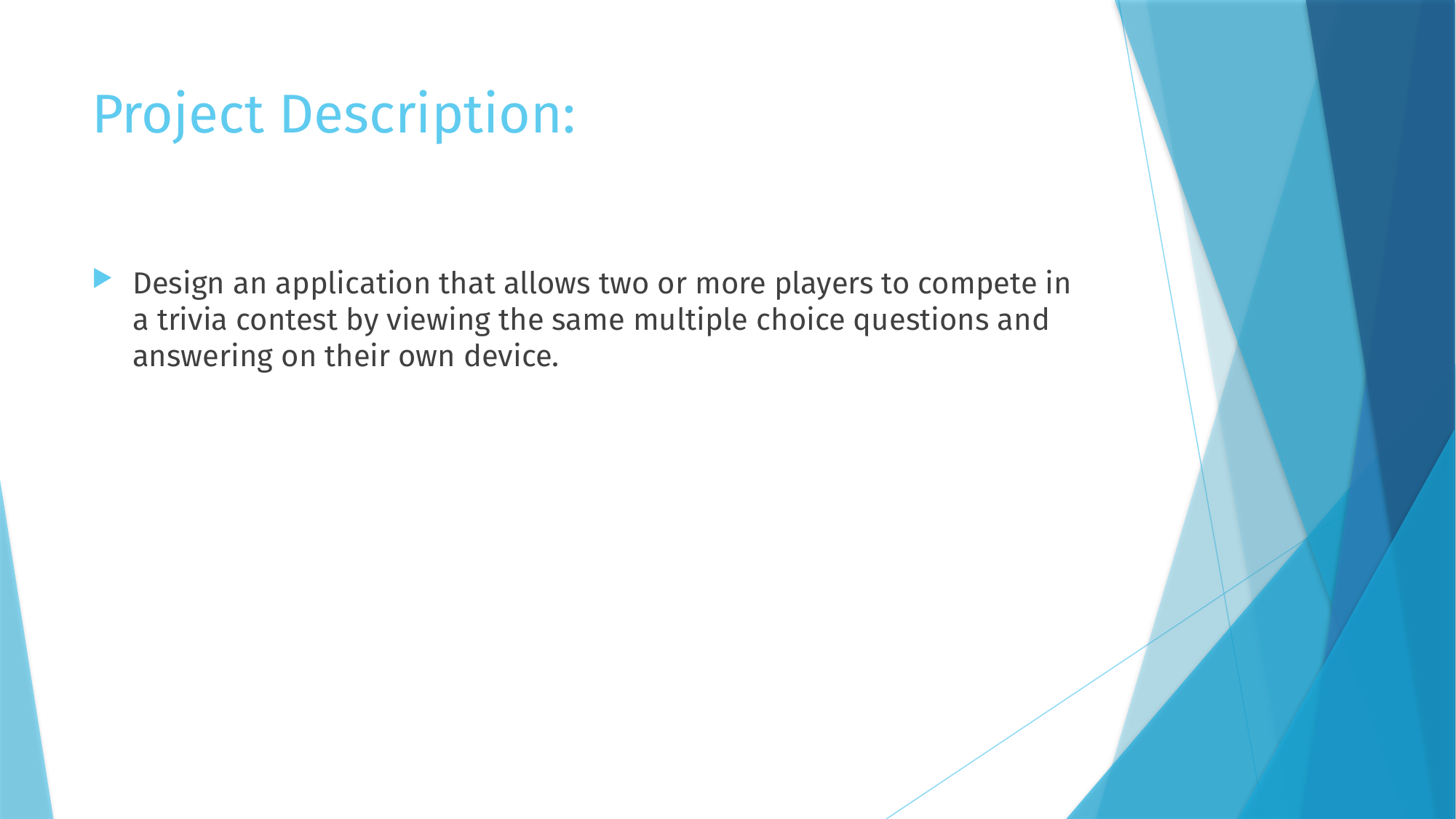

# Project Description:
Design an application that allows two or more players to compete in a trivia contest by viewing the same multiple choice questions and answering on their own device.